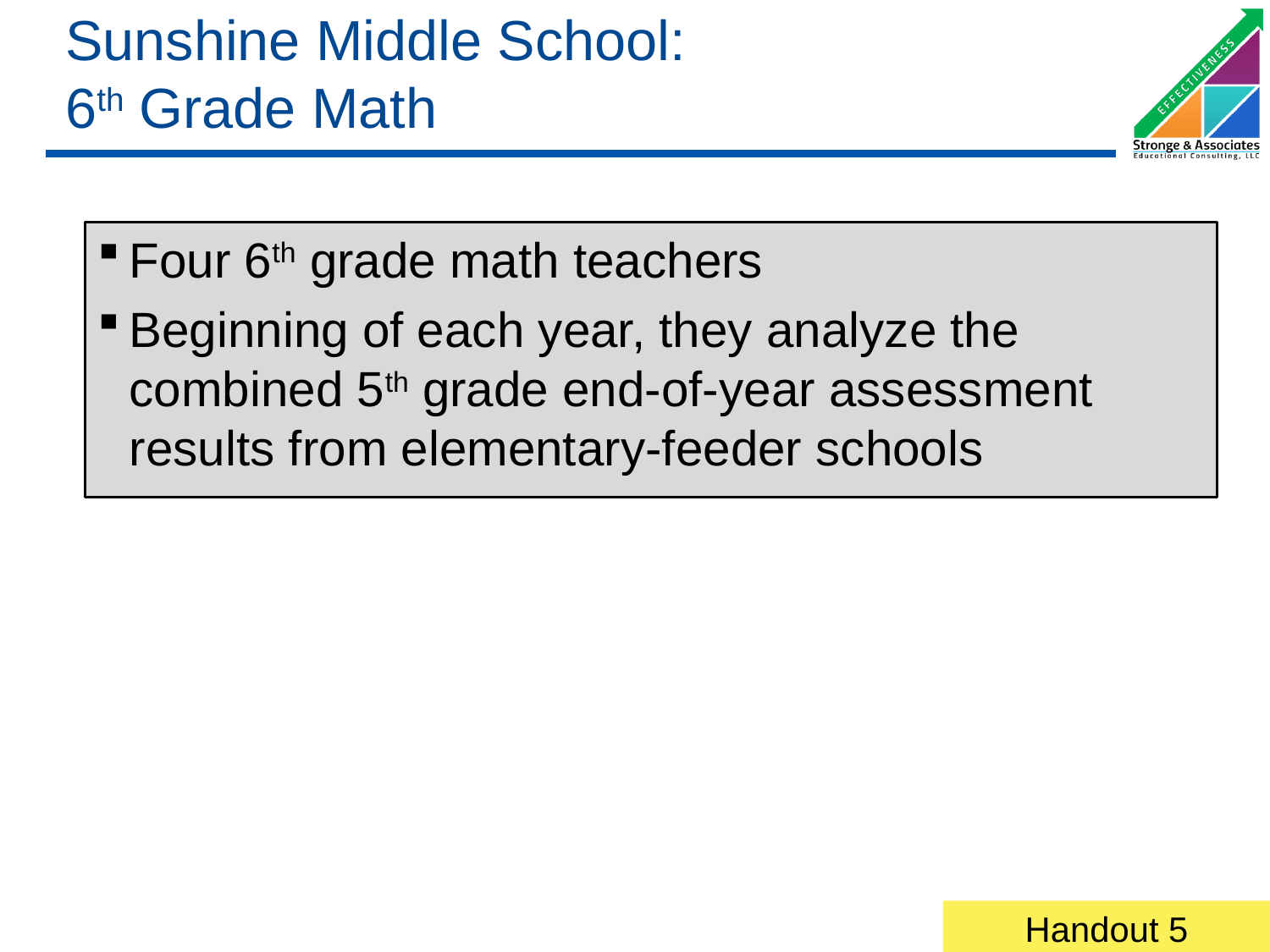

# Sunshine Middle School: 6th Grade Math
Four 6th grade math teachers
Beginning of each year, they analyze the combined 5th grade end-of-year assessment results from elementary-feeder schools
Handout 5